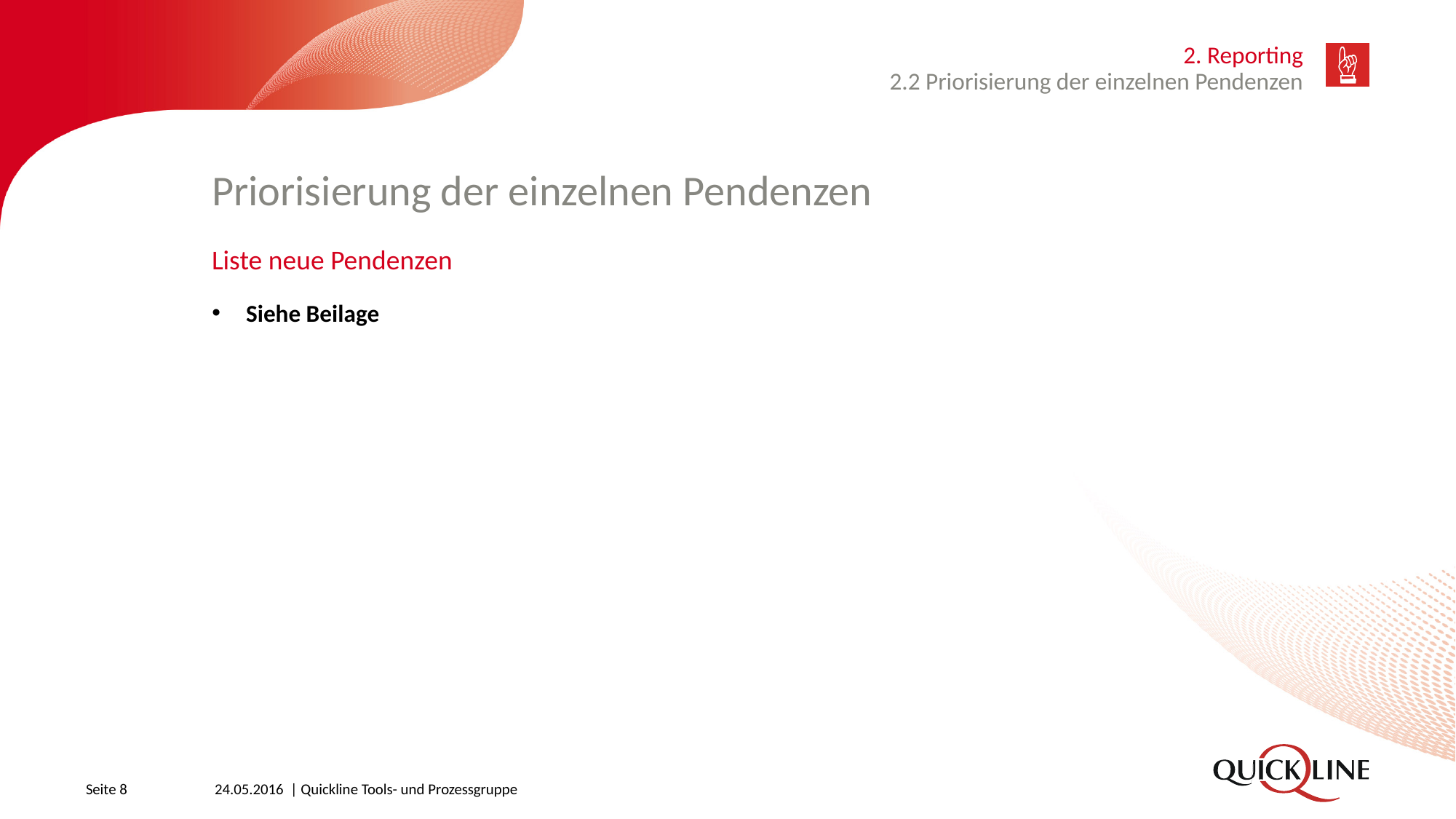

2. Reporting
2.2 Priorisierung der einzelnen Pendenzen
# Priorisierung der einzelnen Pendenzen
Liste neue Pendenzen
Siehe Beilage

Seite 8
24.05.2016  | Quickline Tools- und Prozessgruppe